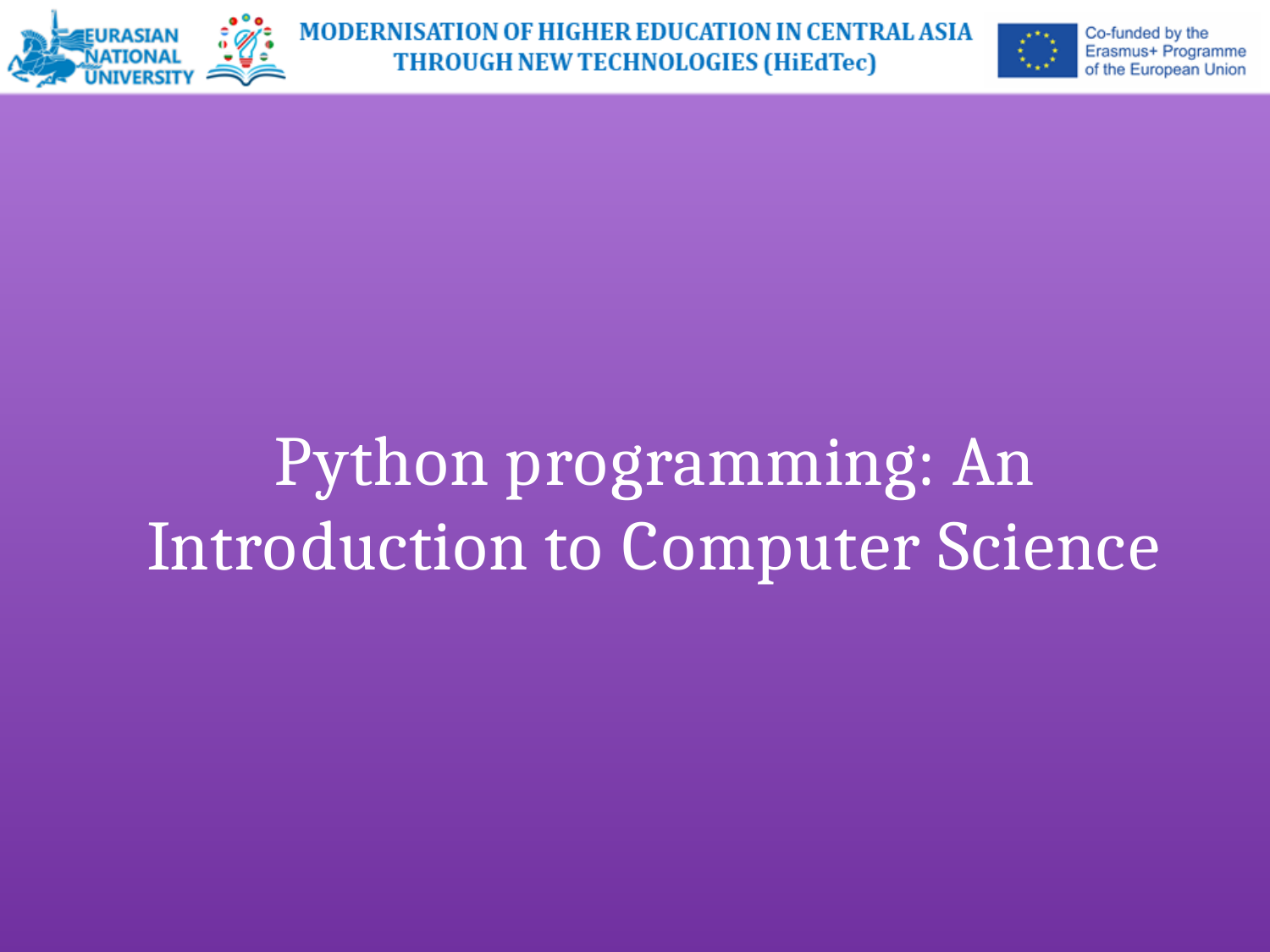

Python programming: An Introduction to Computer Science